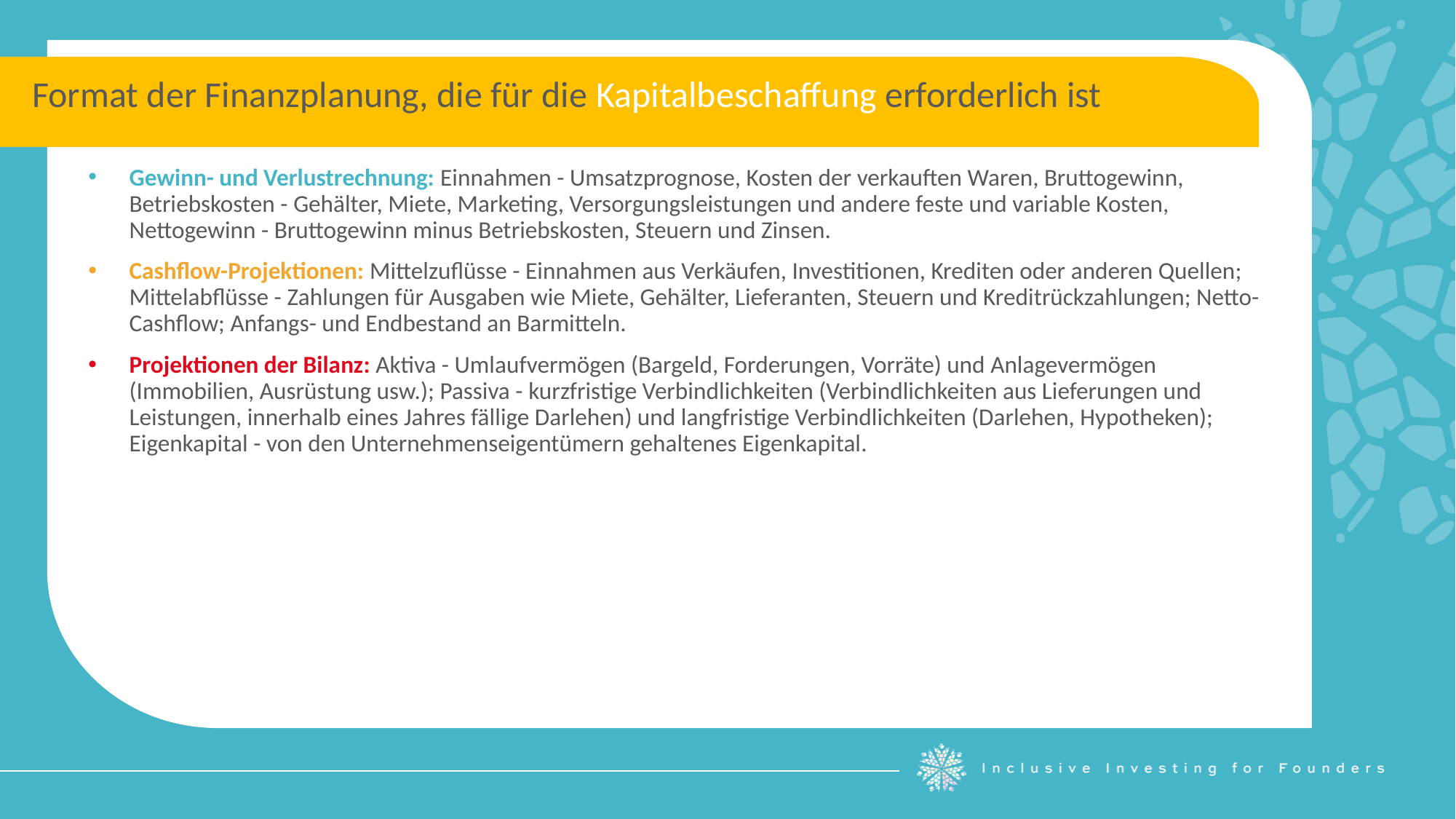

Format der Finanzplanung, die für die Kapitalbeschaffung erforderlich ist
Gewinn- und Verlustrechnung: Einnahmen - Umsatzprognose, Kosten der verkauften Waren, Bruttogewinn, Betriebskosten - Gehälter, Miete, Marketing, Versorgungsleistungen und andere feste und variable Kosten, Nettogewinn - Bruttogewinn minus Betriebskosten, Steuern und Zinsen.
Cashflow-Projektionen: Mittelzuflüsse - Einnahmen aus Verkäufen, Investitionen, Krediten oder anderen Quellen; Mittelabflüsse - Zahlungen für Ausgaben wie Miete, Gehälter, Lieferanten, Steuern und Kreditrückzahlungen; Netto-Cashflow; Anfangs- und Endbestand an Barmitteln.
Projektionen der Bilanz: Aktiva - Umlaufvermögen (Bargeld, Forderungen, Vorräte) und Anlagevermögen (Immobilien, Ausrüstung usw.); Passiva - kurzfristige Verbindlichkeiten (Verbindlichkeiten aus Lieferungen und Leistungen, innerhalb eines Jahres fällige Darlehen) und langfristige Verbindlichkeiten (Darlehen, Hypotheken); Eigenkapital - von den Unternehmenseigentümern gehaltenes Eigenkapital.